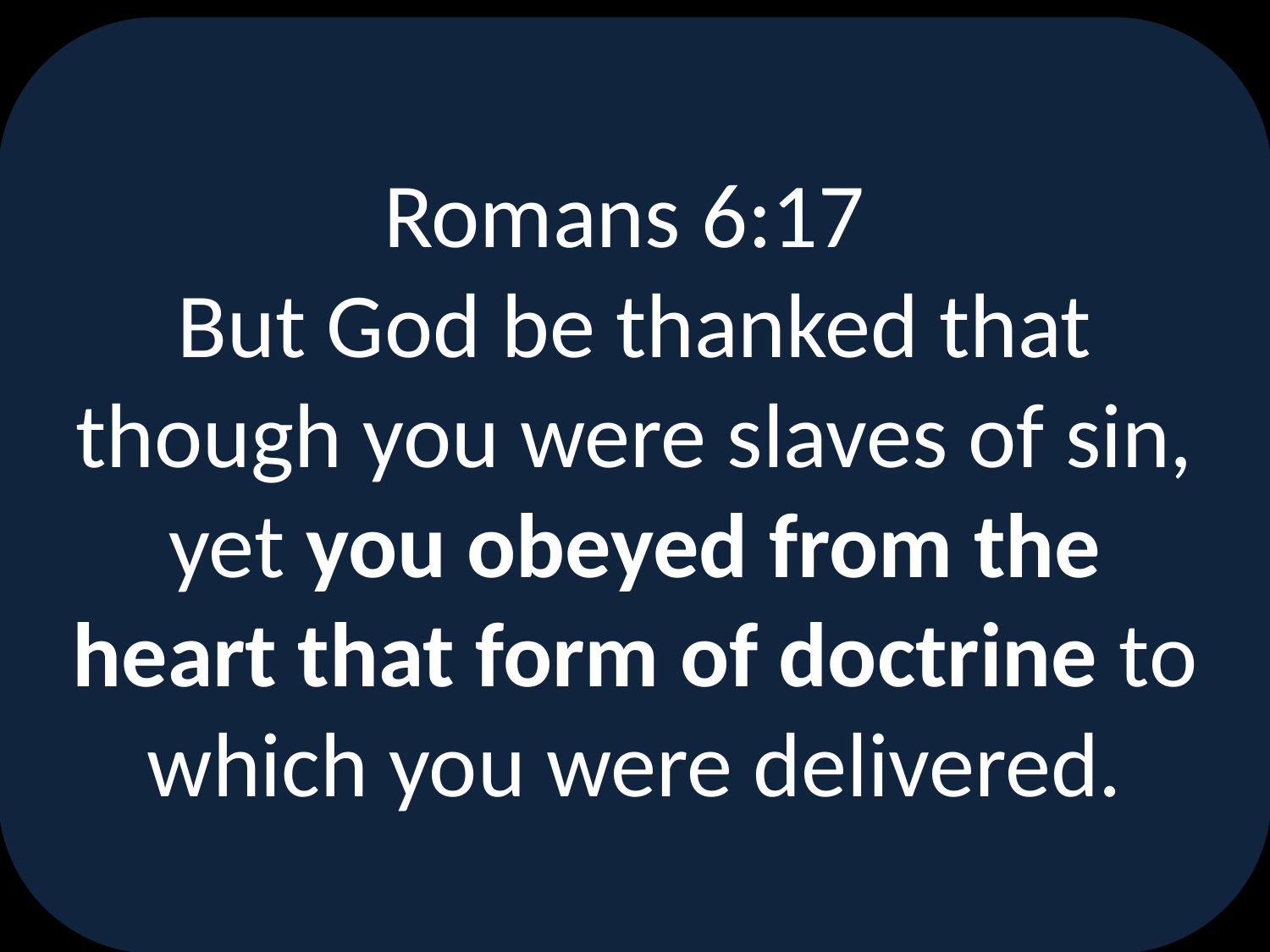

Believe in Jesus – Acts 16:16
	Confess Jesus – Romans 10:9
	Repent – Acts 2:38
	Be Baptized – Acts 22:16
	Live like Jesus – II John 9
Romans 6:17
But God be thanked that though you were slaves of sin, yet you obeyed from the heart that form of doctrine to which you were delivered.